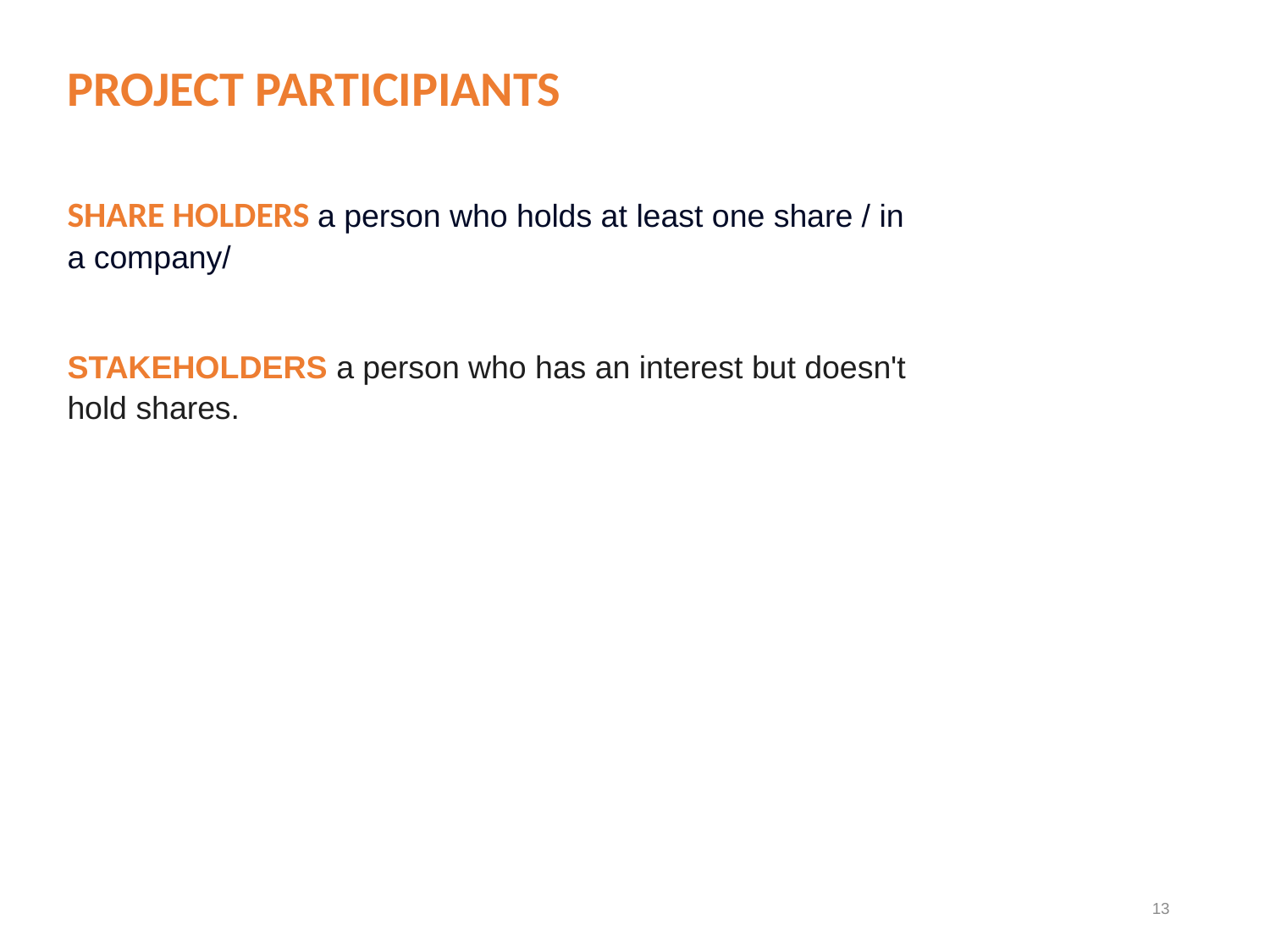

PROJECT PARTICIPIANTS

SHARE HOLDERS a person who holds at least one share / in a company/

STAKEHOLDERS a person who has an interest but doesn't hold shares.
13